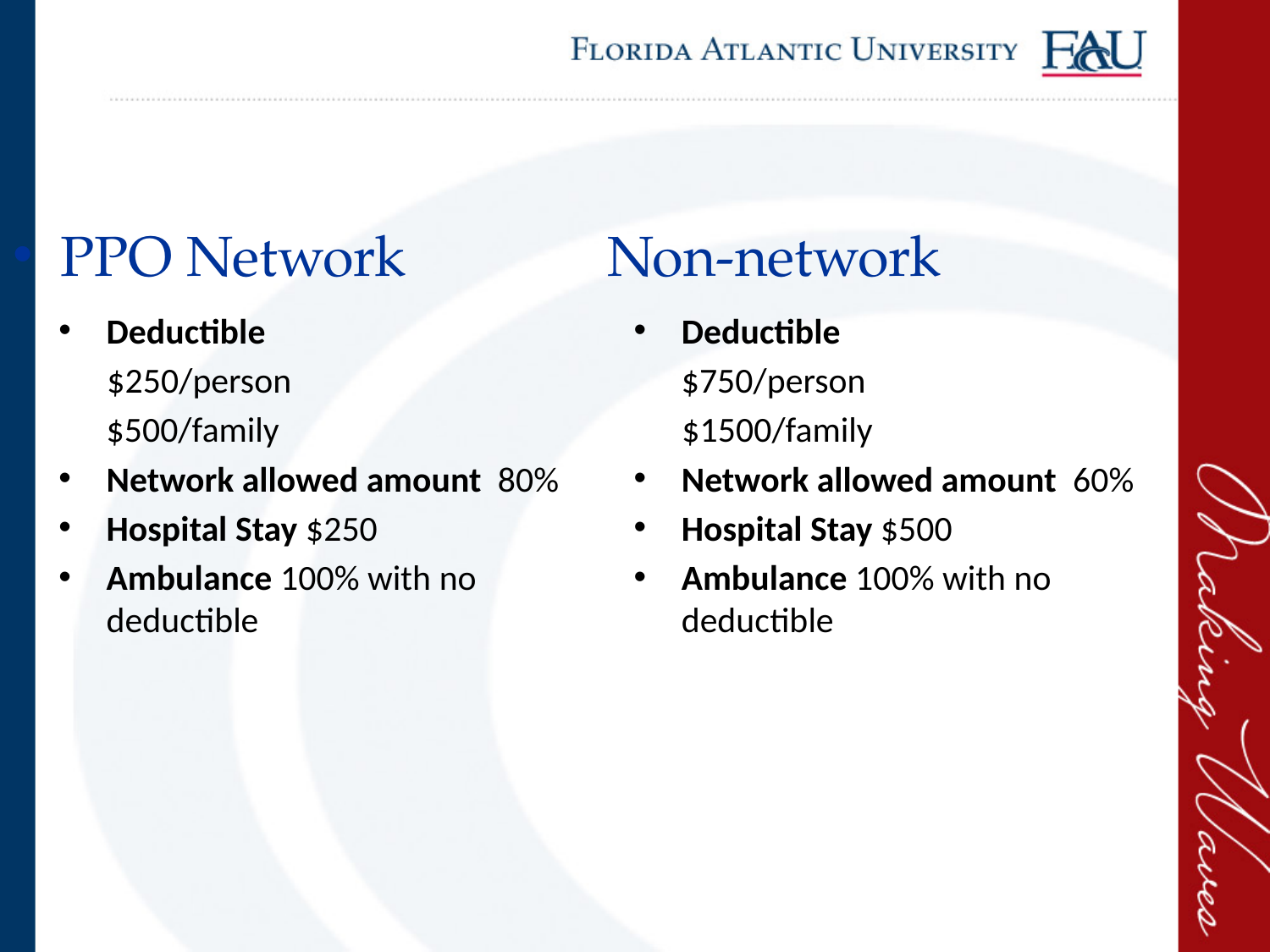

PPO Network
Non-network
Deductible
      $250/person
   	$500/family
Network allowed amount  80%
Hospital Stay $250
Ambulance 100% with no deductible

Deductible
	$750/person
      $1500/family
Network allowed amount  60%
Hospital Stay $500
Ambulance 100% with no deductible